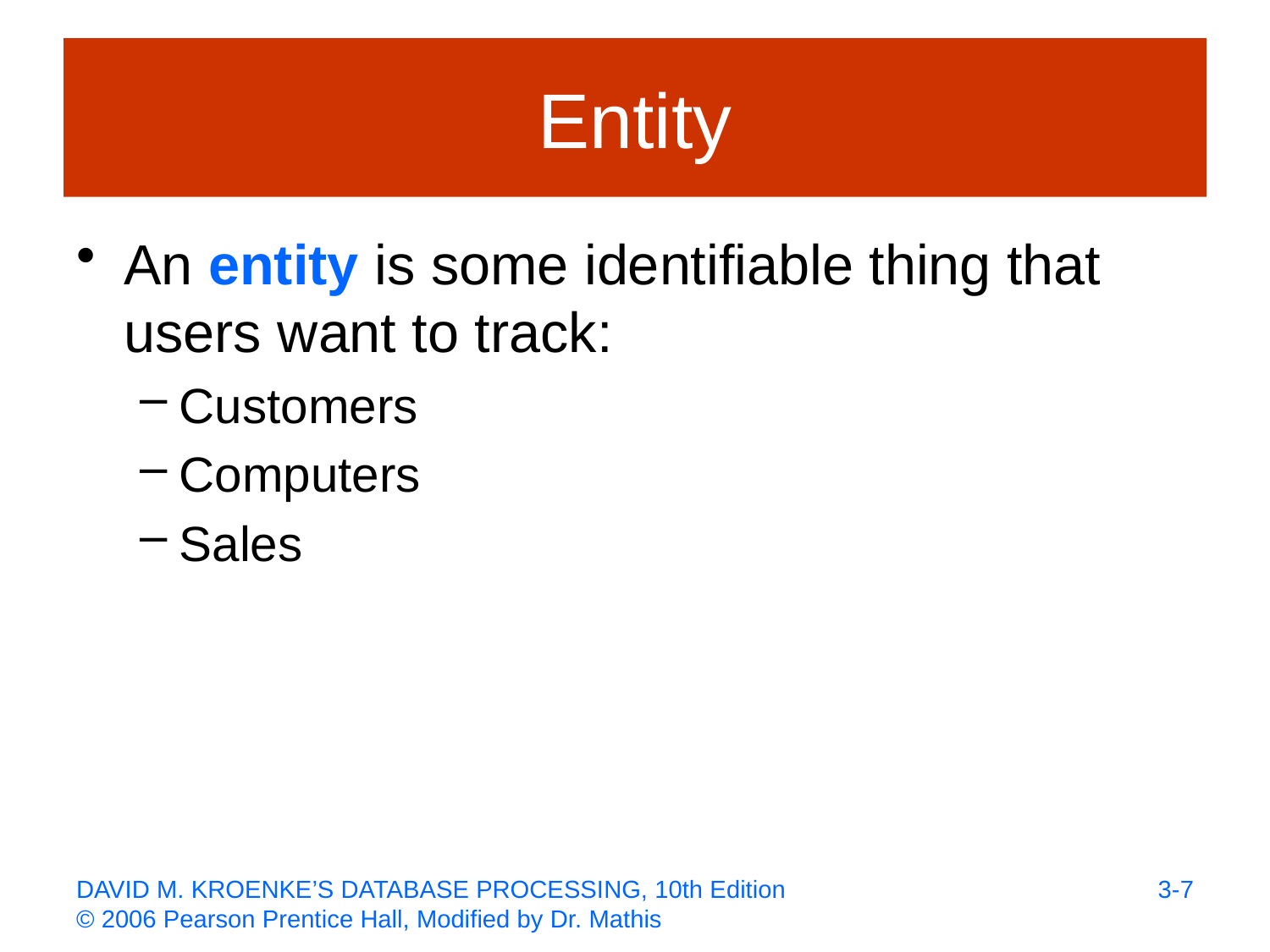

# Entity
An entity is some identifiable thing that users want to track:
Customers
Computers
Sales
3-7

DAVID M. KROENKE’S DATABASE PROCESSING, 10th Edition
© 2006 Pearson Prentice Hall, Modified by Dr. Mathis